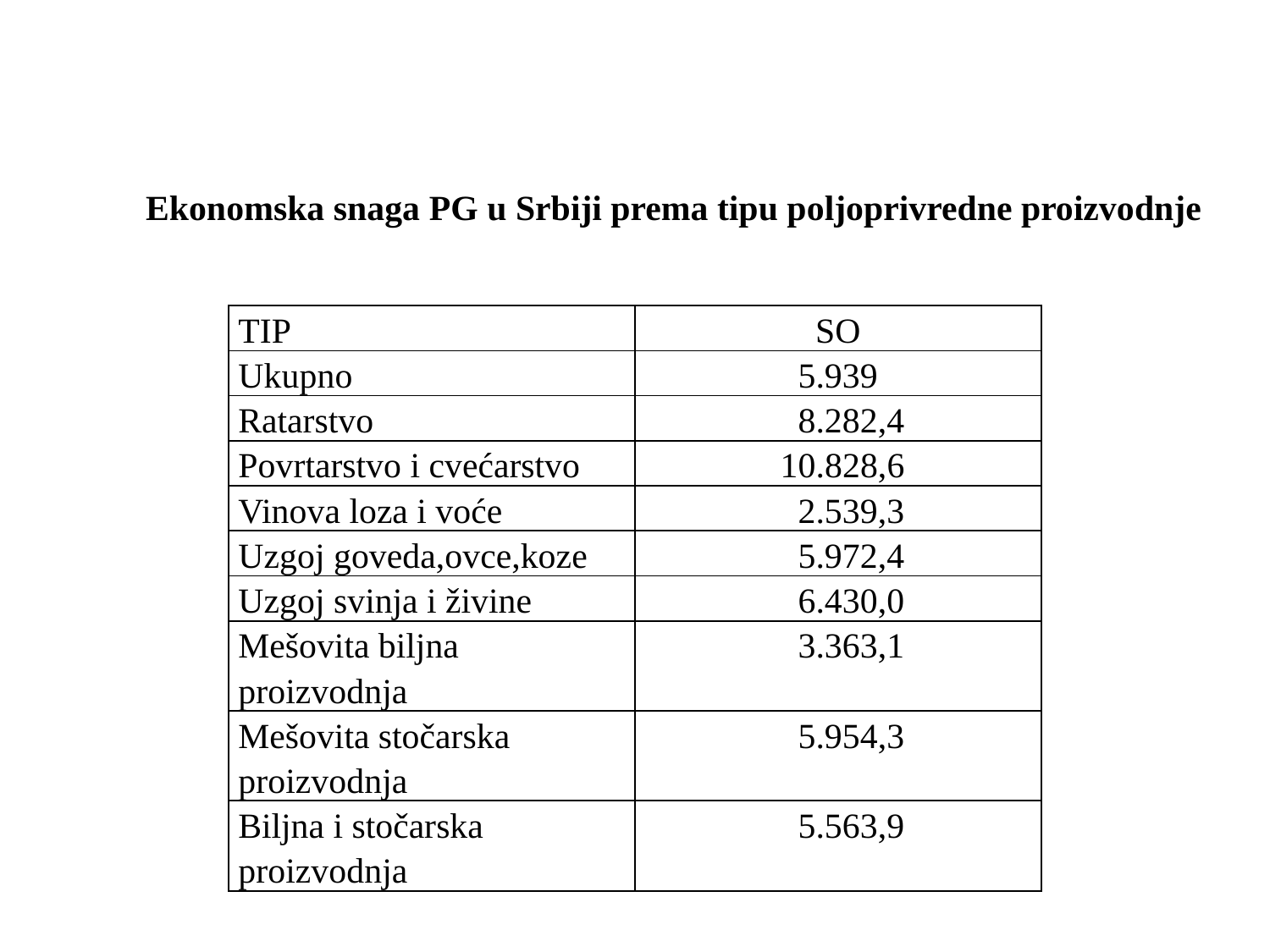

Ekonomska snaga PG u Srbiji prema tipu poljoprivredne proizvodnje

| TIP | SO |
| --- | --- |
| Ukupno | 5.939 |
| Ratarstvo | 8.282,4 |
| Povrtarstvo i cvećarstvo | 10.828,6 |
| Vinova loza i voće | 2.539,3 |
| Uzgoj goveda,ovce,koze | 5.972,4 |
| Uzgoj svinja i živine | 6.430,0 |
| Mešovita biljna proizvodnja | 3.363,1 |
| Mešovita stočarska proizvodnja | 5.954,3 |
| Biljna i stočarska proizvodnja | 5.563,9 |